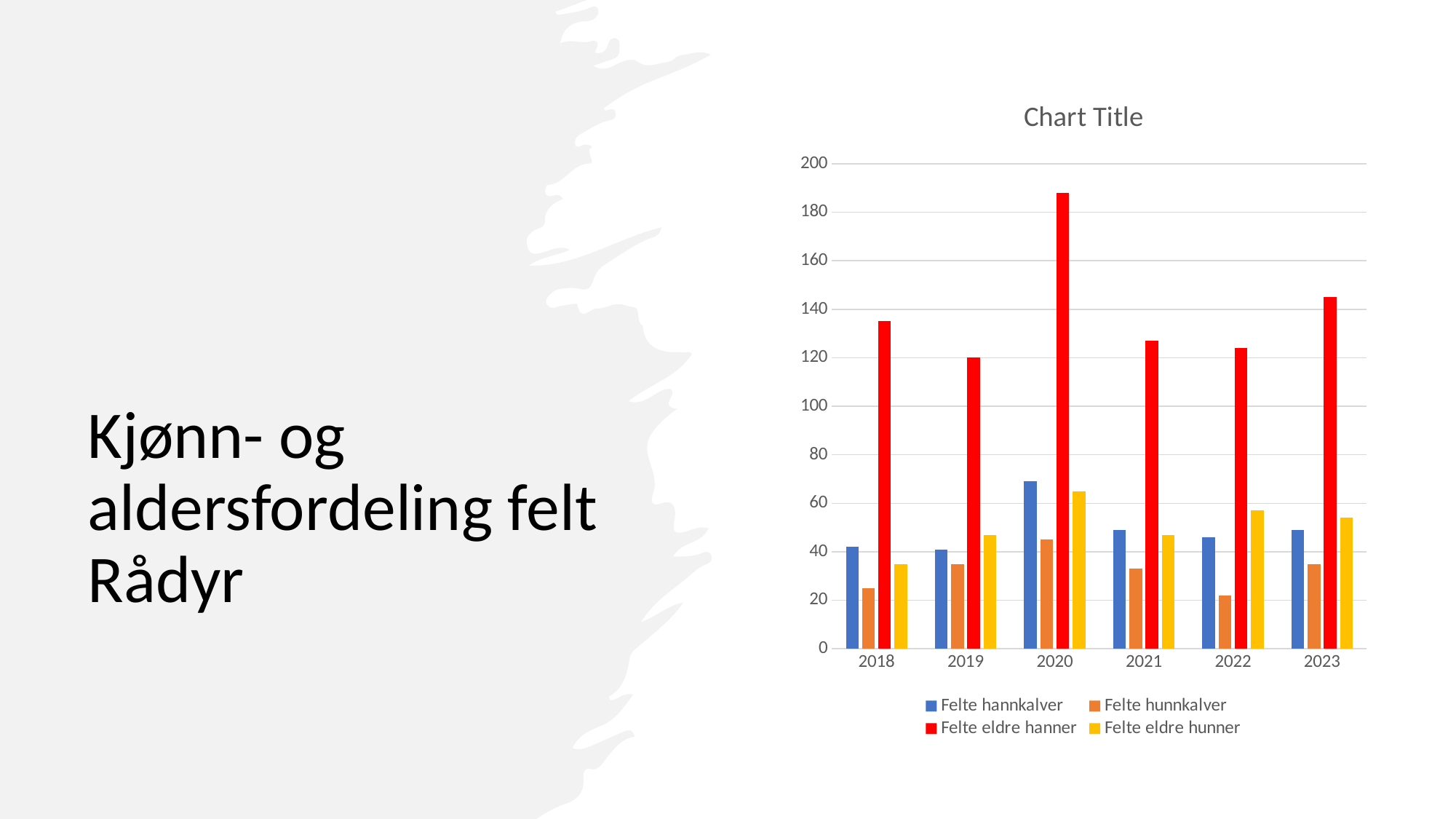

# Kjønn- og aldersfordeling felt Rådyr

### Chart:

| Category | Felte hannkalver | Felte hunnkalver | Felte eldre hanner | Felte eldre hunner |
|---|---|---|---|---|
| 2018 | 42.0 | 25.0 | 135.0 | 35.0 |
| 2019 | 41.0 | 35.0 | 120.0 | 47.0 |
| 2020 | 69.0 | 45.0 | 188.0 | 65.0 |
| 2021 | 49.0 | 33.0 | 127.0 | 47.0 |
| 2022 | 46.0 | 22.0 | 124.0 | 57.0 |
| 2023 | 49.0 | 35.0 | 145.0 | 54.0 |